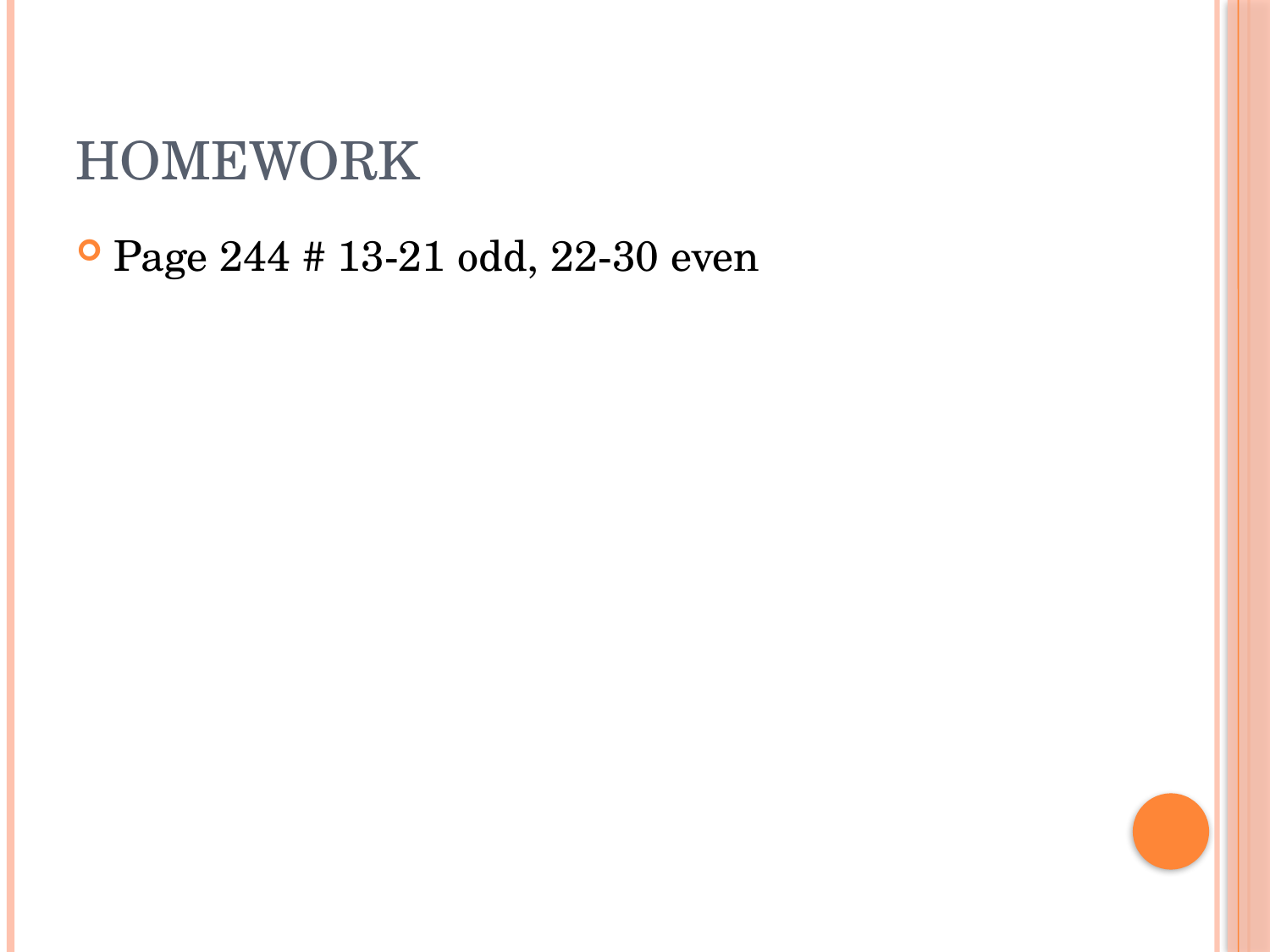

# Homework
Page 244 # 13-21 odd, 22-30 even